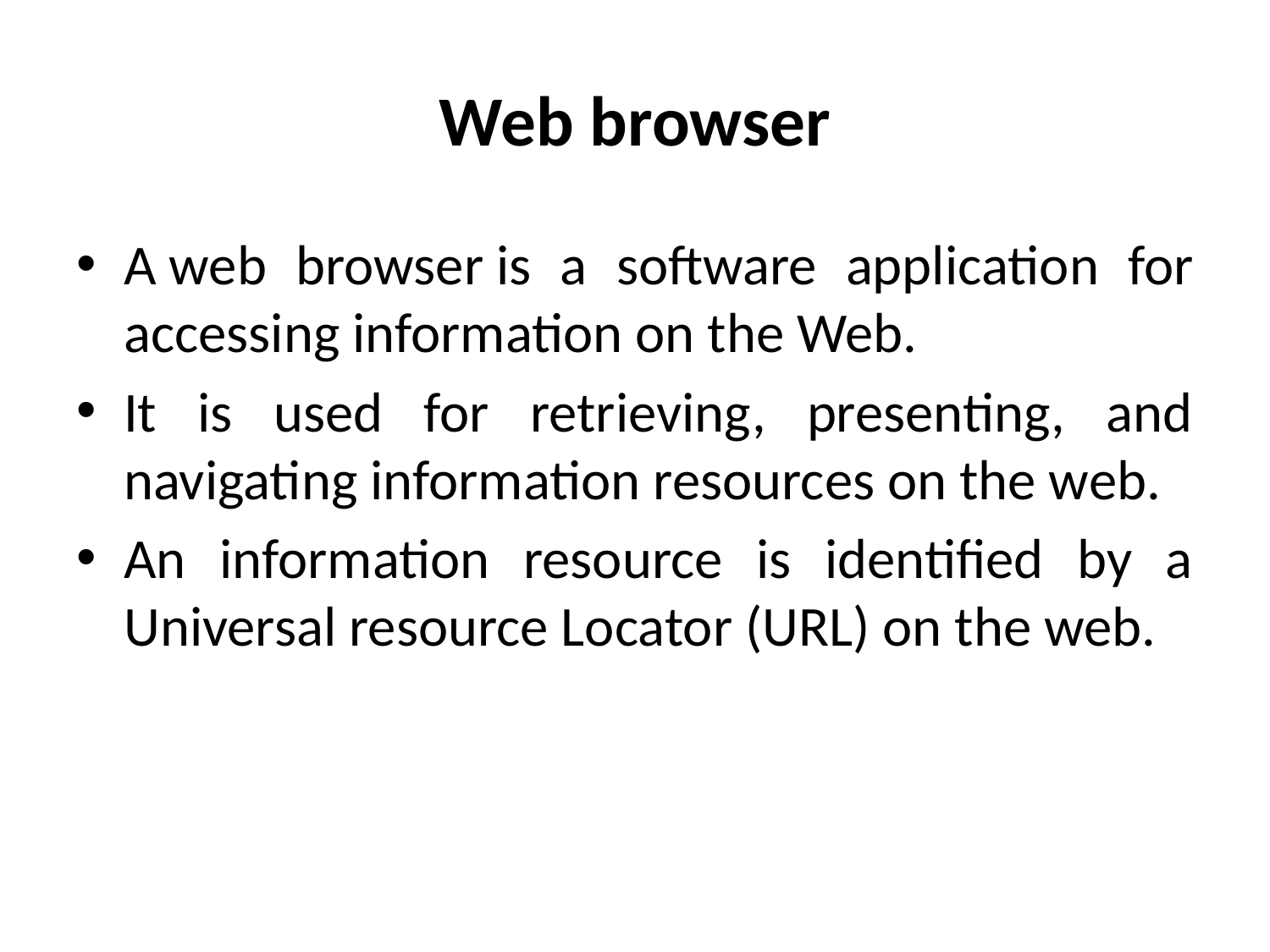

# Web browser
A web browser is a software application for accessing information on the Web.
It is used for retrieving, presenting, and navigating information resources on the web.
An information resource is identified by a Universal resource Locator (URL) on the web.